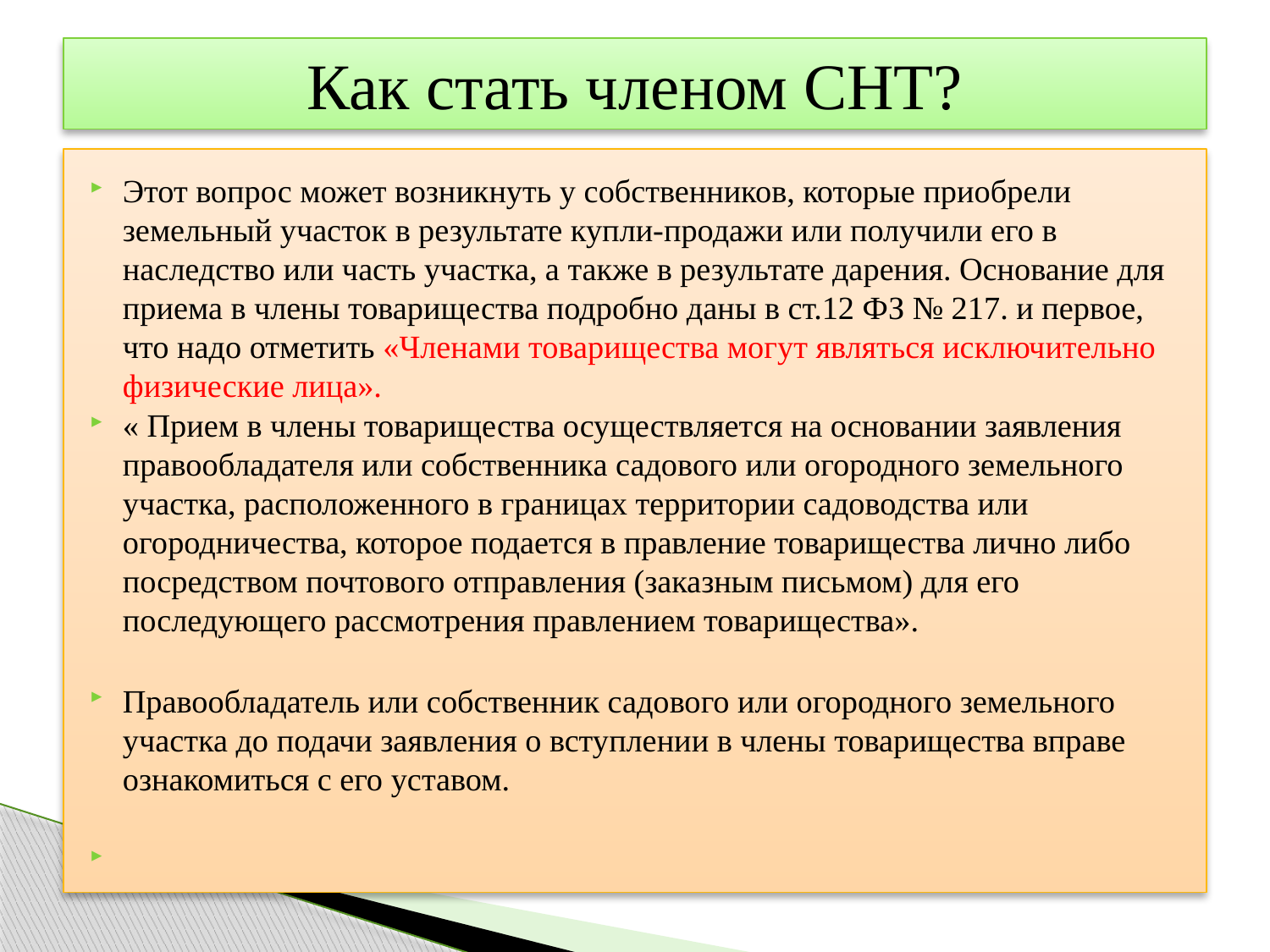

# Как стать членом СНТ?

Этот вопрос может возникнуть у собственников, которые приобрели  земельный участок в результате купли-продажи или получили его в наследство или часть участка, а также в результате дарения. Основание для приема в члены товарищества подробно даны в ст.12 ФЗ № 217. и первое, что надо отметить «Членами товарищества могут являться исключительно физические лица».
« Прием в члены товарищества осуществляется на основании заявления правообладателя или собственника садового или огородного земельного участка, расположенного в границах территории садоводства или огородничества, которое подается в правление товарищества лично либо посредством почтового отправления (заказным письмом) для его последующего рассмотрения правлением товарищества».

Правообладатель или собственник садового или огородного земельного участка до подачи заявления о вступлении в члены товарищества вправе ознакомиться с его уставом.